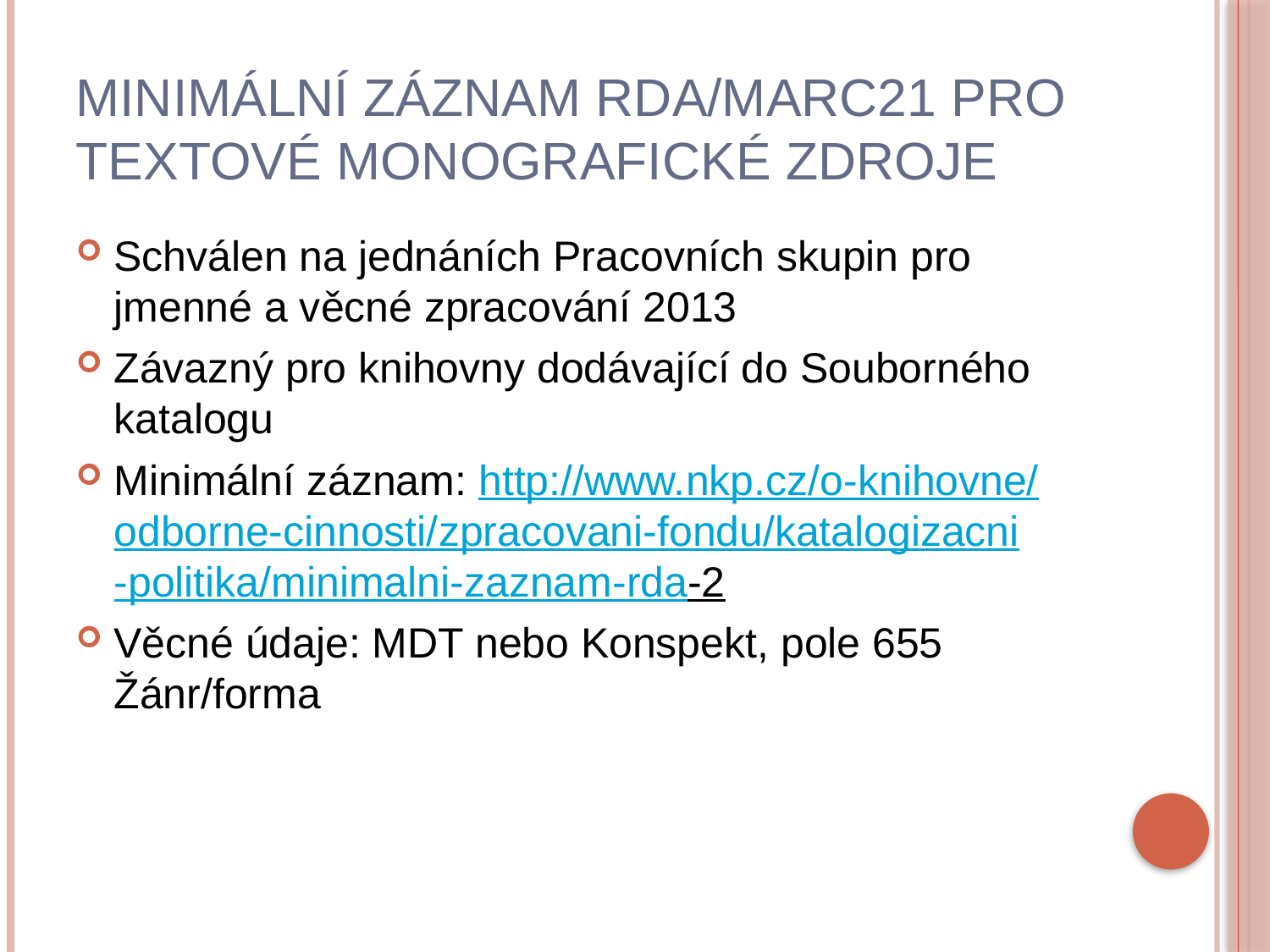

# Minimální záznam RDA/MARC21 pro textové monografické zdroje
Schválen na jednáních Pracovních skupin pro jmenné a věcné zpracování 2013
Závazný pro knihovny dodávající do Souborného katalogu
Minimální záznam: http://www.nkp.cz/o-knihovne/odborne-cinnosti/zpracovani-fondu/katalogizacni-politika/minimalni-zaznam-rda-2
Věcné údaje: MDT nebo Konspekt, pole 655 Žánr/forma